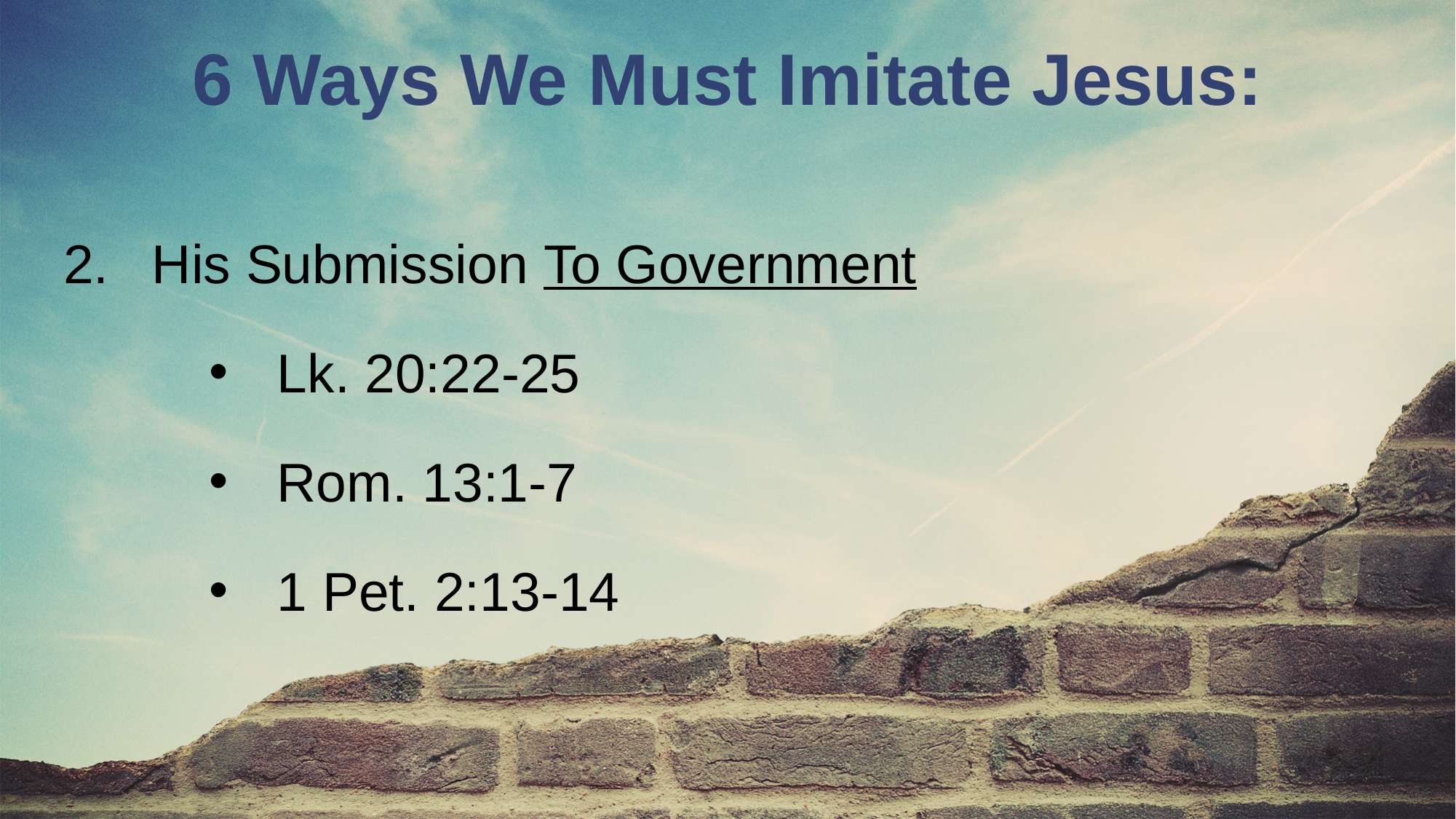

6 Ways We Must Imitate Jesus:
His Submission To Government
Lk. 20:22-25
Rom. 13:1-7
1 Pet. 2:13-14